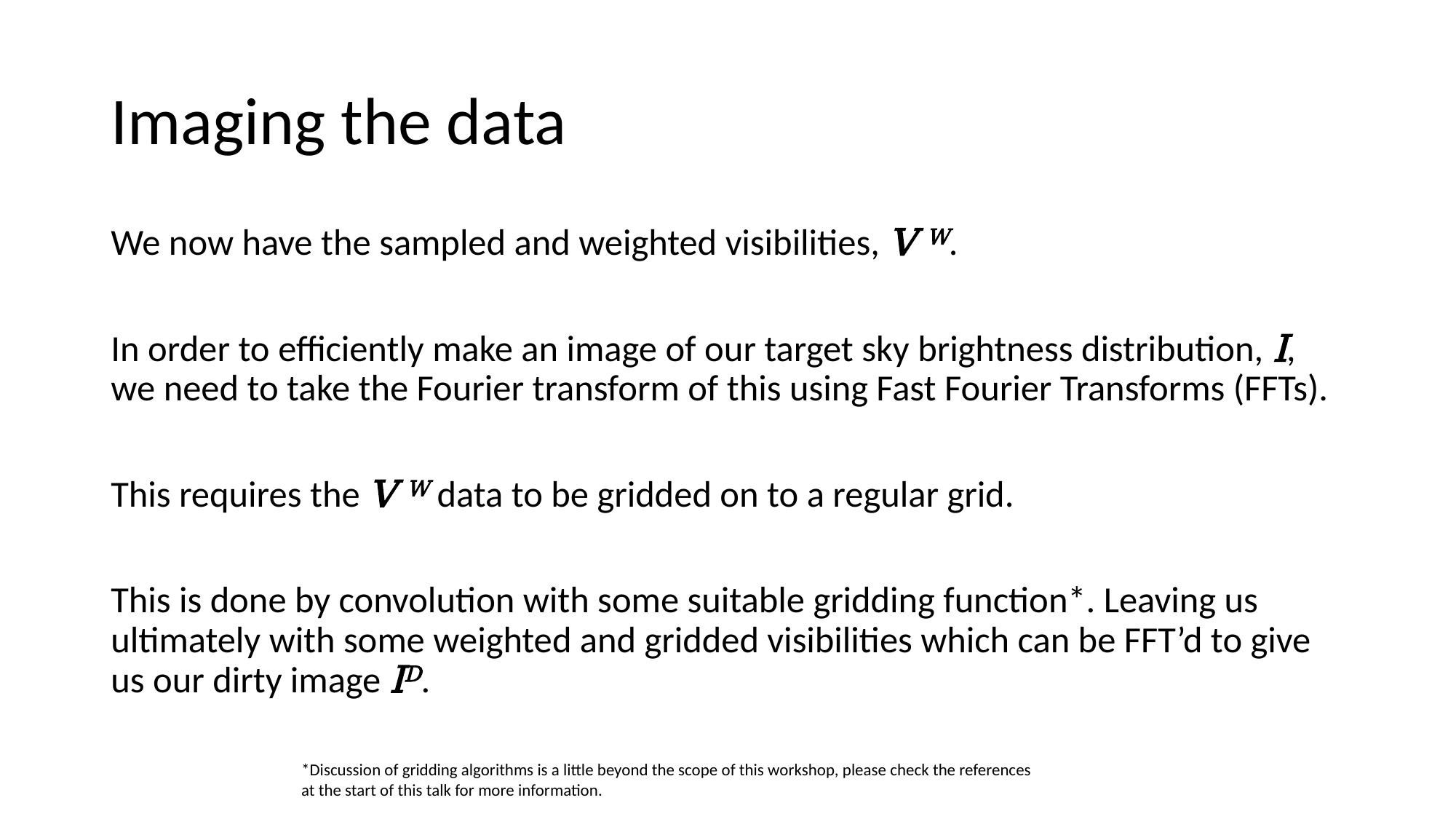

# Imaging the data
We now have the sampled and weighted visibilities, V W.

In order to efficiently make an image of our target sky brightness distribution, I, we need to take the Fourier transform of this using Fast Fourier Transforms (FFTs).

This requires the V W data to be gridded on to a regular grid.

This is done by convolution with some suitable gridding function*. Leaving us ultimately with some weighted and gridded visibilities which can be FFT’d to give us our dirty image ID.

*Discussion of gridding algorithms is a little beyond the scope of this workshop, please check the references
at the start of this talk for more information.